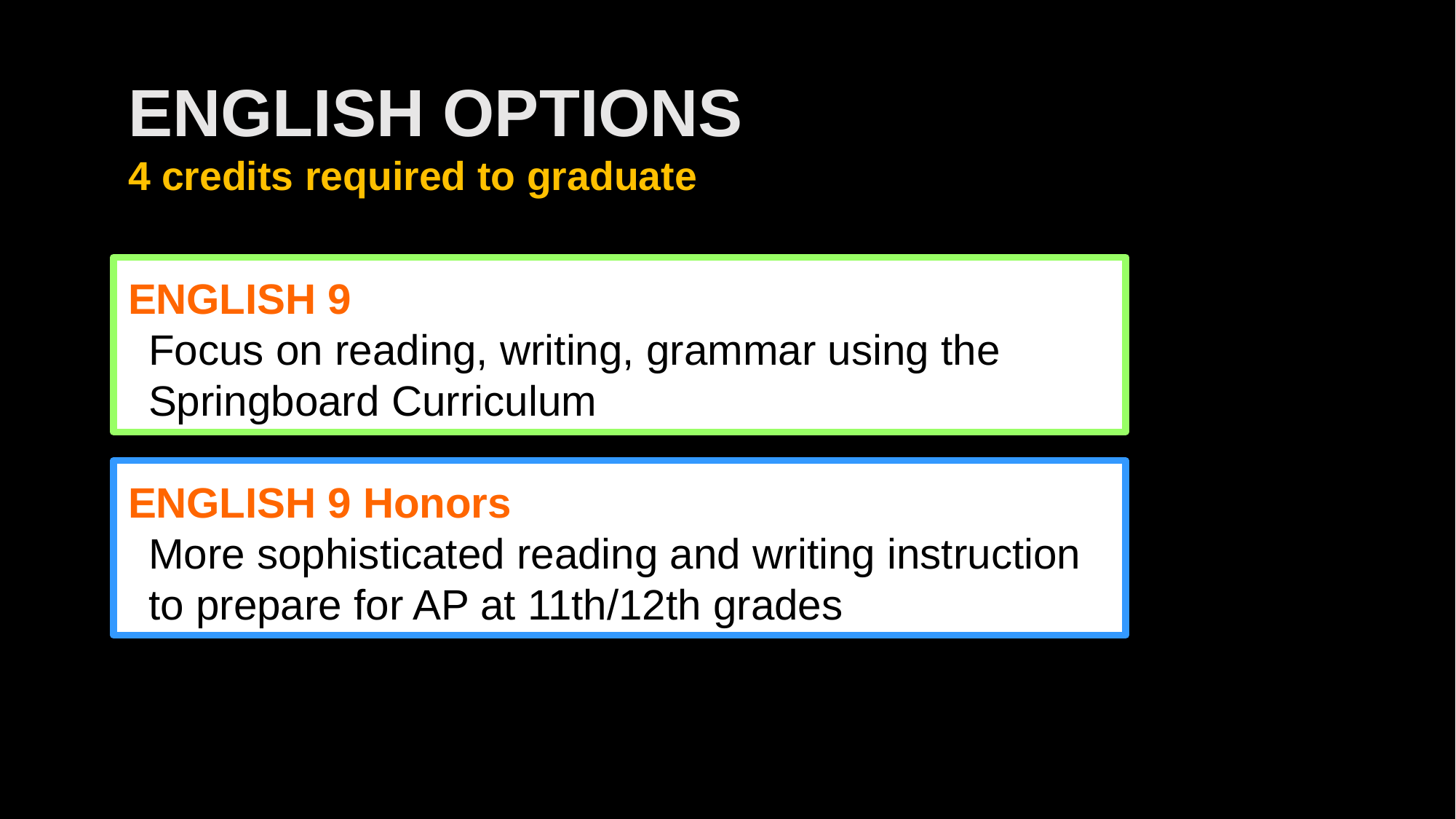

# ENGLISH OPTIONS 4 credits required to graduate
ENGLISH 9
Focus on reading, writing, grammar using the Springboard Curriculum
ENGLISH 9 Honors
More sophisticated reading and writing instruction to prepare for AP at 11th/12th grades